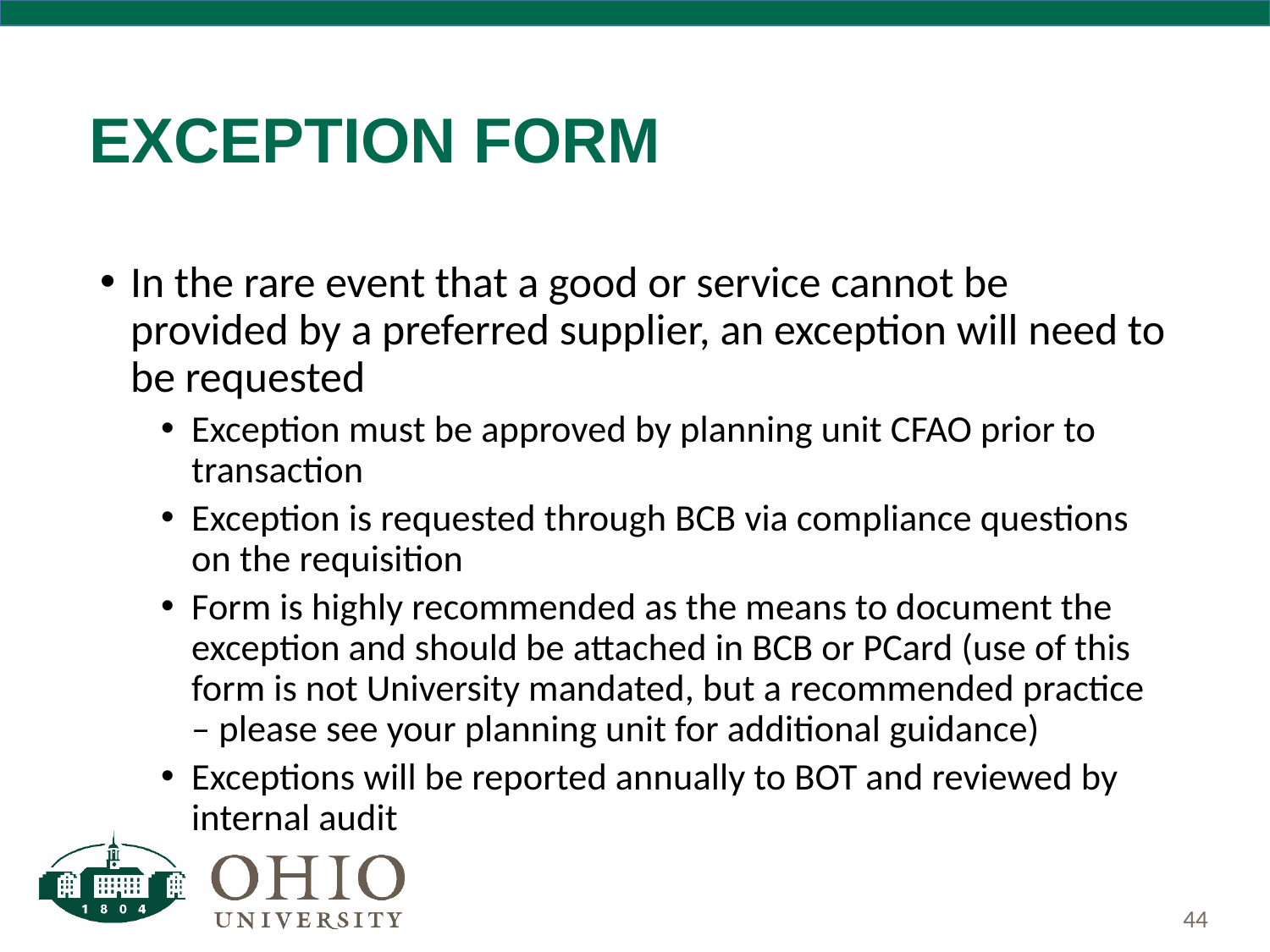

# Exception form
In the rare event that a good or service cannot be provided by a preferred supplier, an exception will need to be requested
Exception must be approved by planning unit CFAO prior to transaction
Exception is requested through BCB via compliance questions on the requisition
Form is highly recommended as the means to document the exception and should be attached in BCB or PCard (use of this form is not University mandated, but a recommended practice – please see your planning unit for additional guidance)
Exceptions will be reported annually to BOT and reviewed by internal audit